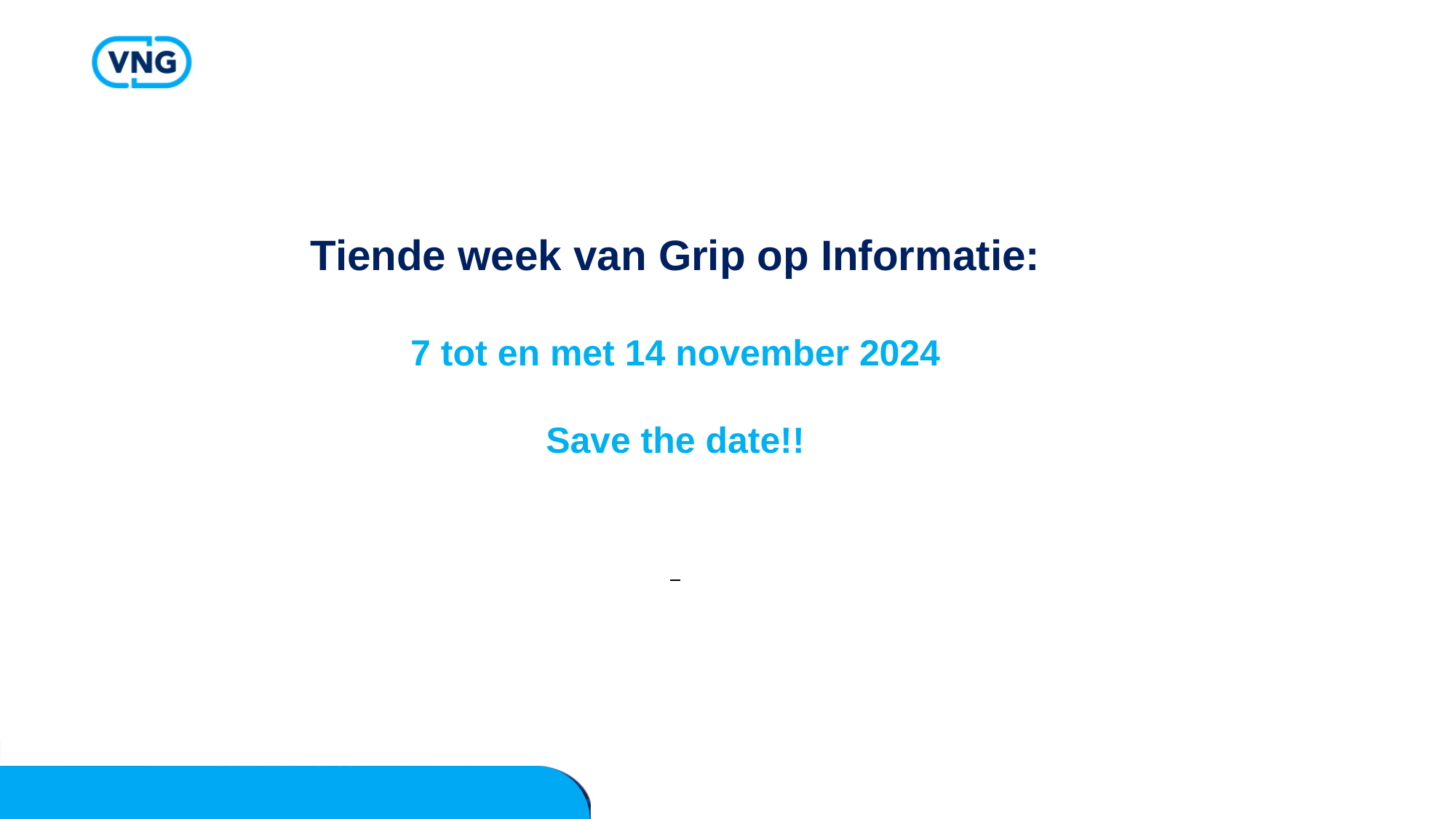

Tiende week van Grip op Informatie:
7 tot en met 14 november 2024
Save the date!!